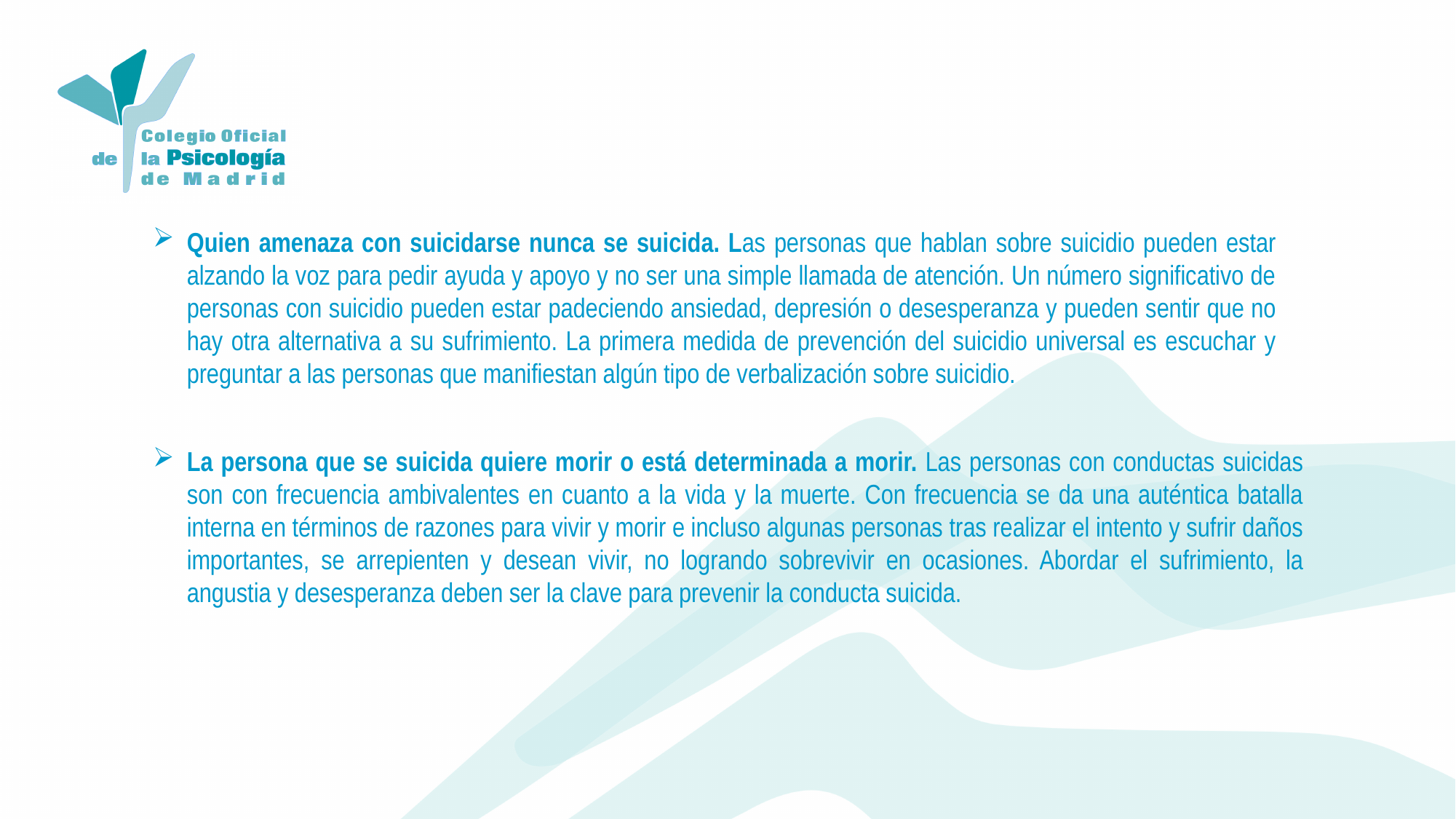

Quien amenaza con suicidarse nunca se suicida. Las personas que hablan sobre suicidio pueden estar alzando la voz para pedir ayuda y apoyo y no ser una simple llamada de atención. Un número significativo de personas con suicidio pueden estar padeciendo ansiedad, depresión o desesperanza y pueden sentir que no hay otra alternativa a su sufrimiento. La primera medida de prevención del suicidio universal es escuchar y preguntar a las personas que manifiestan algún tipo de verbalización sobre suicidio.
La persona que se suicida quiere morir o está determinada a morir. Las personas con conductas suicidas son con frecuencia ambivalentes en cuanto a la vida y la muerte. Con frecuencia se da una auténtica batalla interna en términos de razones para vivir y morir e incluso algunas personas tras realizar el intento y sufrir daños importantes, se arrepienten y desean vivir, no logrando sobrevivir en ocasiones. Abordar el sufrimiento, la angustia y desesperanza deben ser la clave para prevenir la conducta suicida.